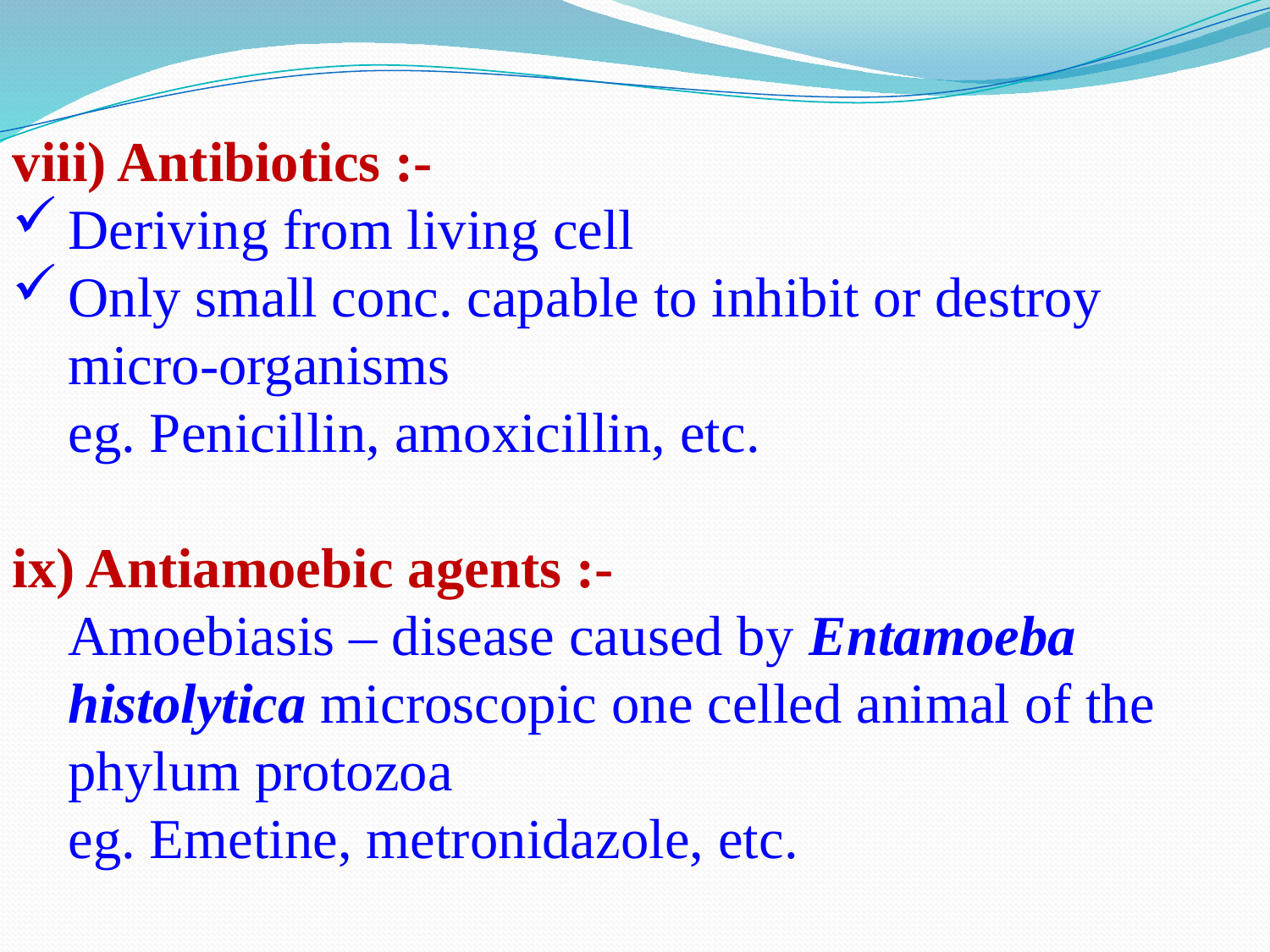

viii) Antibiotics :-
Deriving from living cell
Only small conc. capable to inhibit or destroy micro-organisms
	eg. Penicillin, amoxicillin, etc.

ix) Antiamoebic agents :-
	Amoebiasis – disease caused by Entamoeba histolytica microscopic one celled animal of the phylum protozoa
	eg. Emetine, metronidazole, etc.